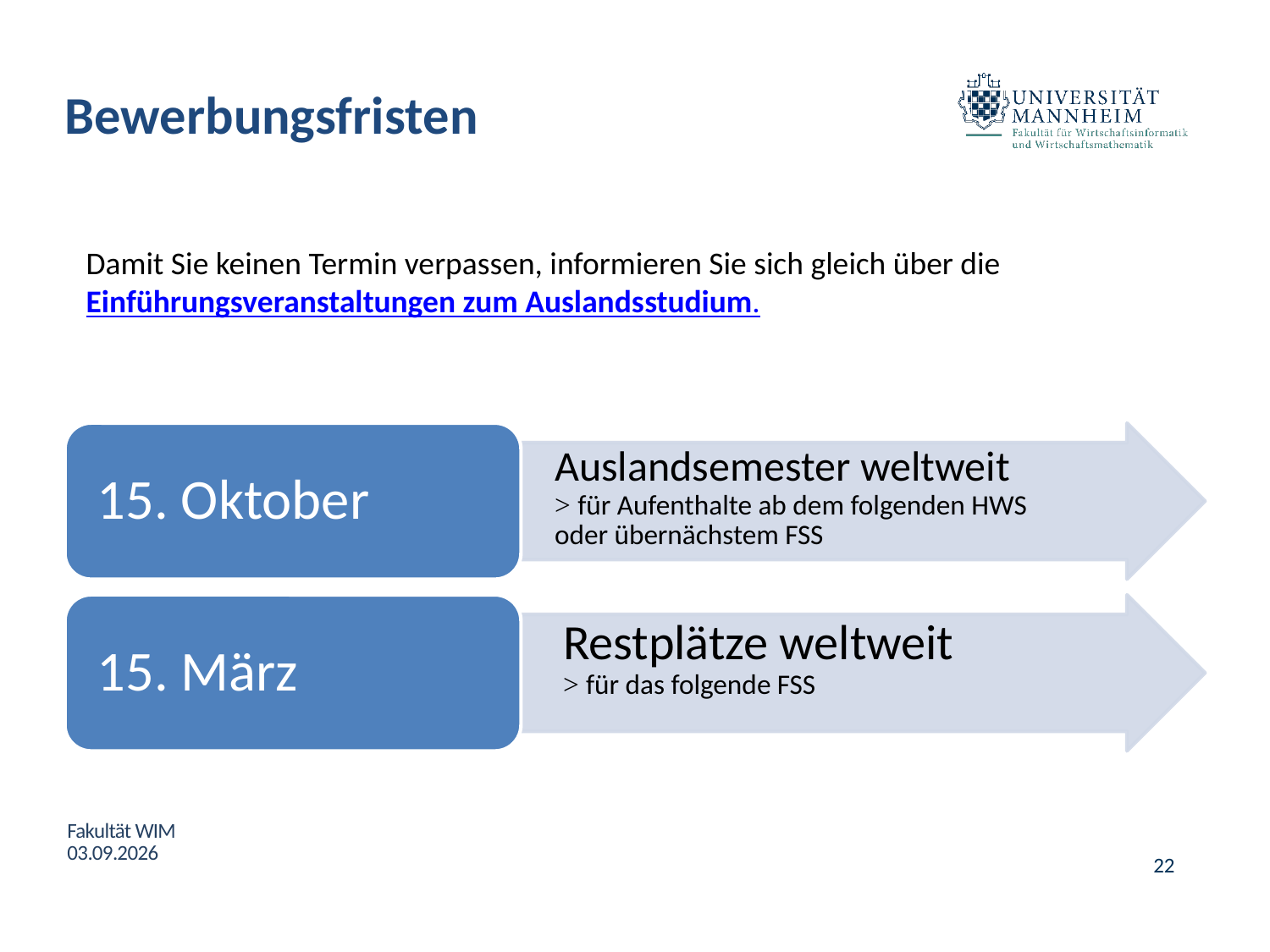

# Bewerbungsfristen
Damit Sie keinen Termin verpassen, informieren Sie sich gleich über die
Einführungs­veranstaltungen zum Auslands­studium.

	Auslandsemester weltweit
˃ für Aufenthalte ab dem folgenden HWS
oder übernächstem FSS
15. Oktober
	Restplätze weltweit
˃ für das folgende FSS
15. März
Fakultät WIM 03.09.2026
22